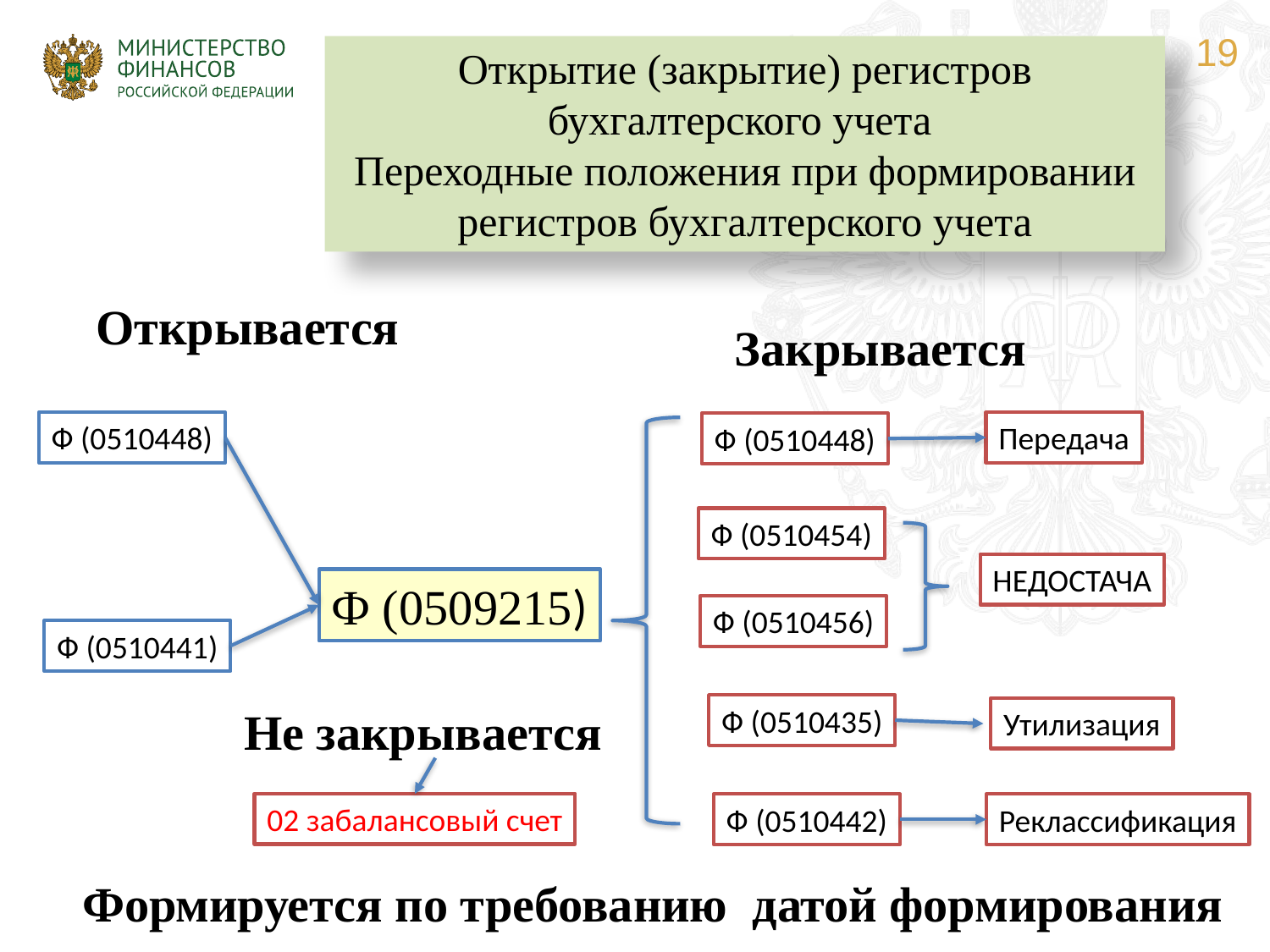

Открытие (закрытие) регистров бухгалтерского учета
Переходные положения при формировании регистров бухгалтерского учета
Открывается
Закрывается
Ф (0510448)
Передача
Ф (0510448)

Ф (0510454)

НЕДОСТАЧА
Ф (0509215)
Ф (0510456)
Ф (0510441)
Не закрывается
Ф (0510435)
Утилизация
02 забалансовый счет
Ф (0510442)
Реклассификация
Формируется по требованию  датой формирования